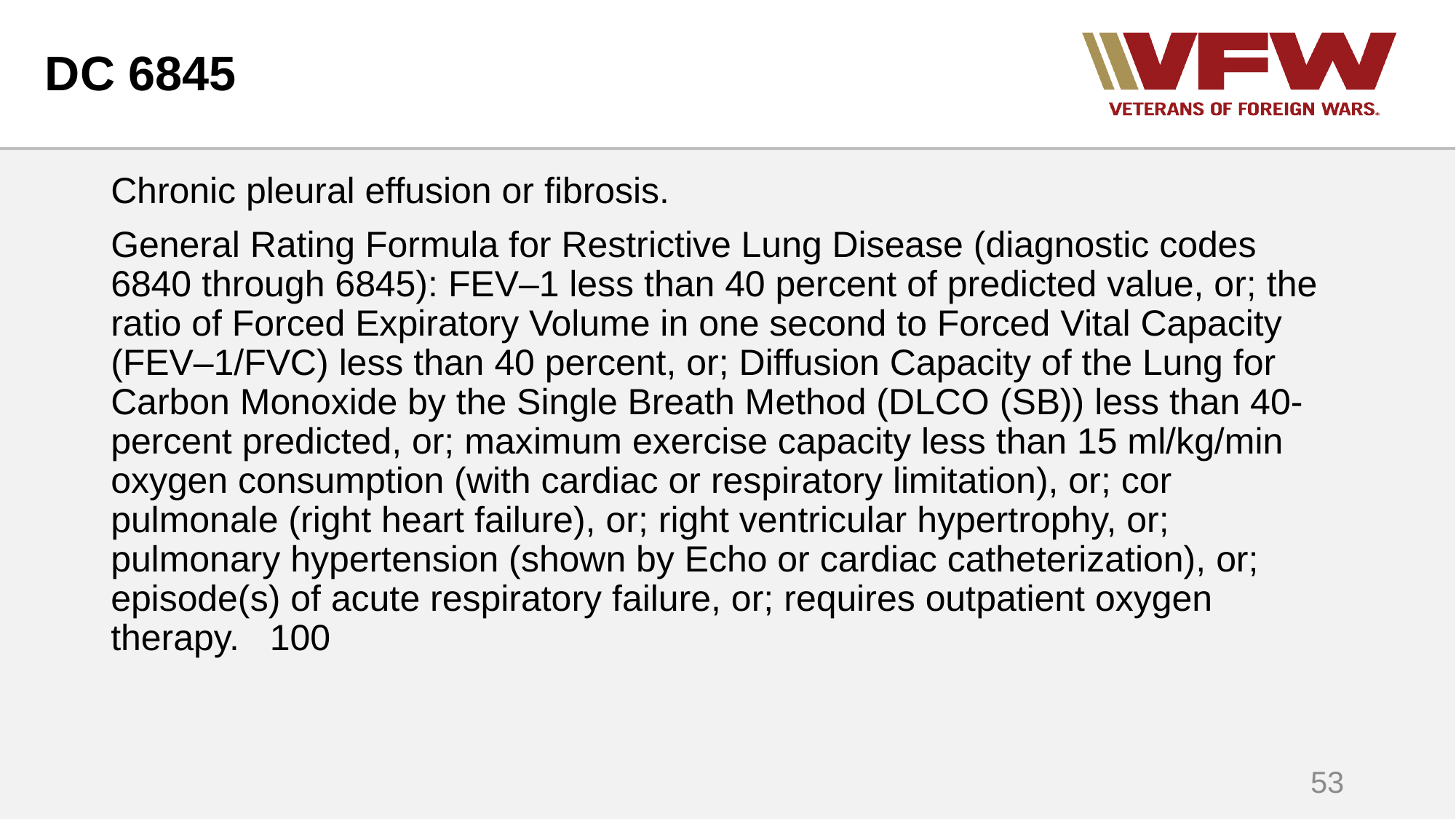

# DC 6845
Chronic pleural effusion or fibrosis.
General Rating Formula for Restrictive Lung Disease (diagnostic codes 6840 through 6845): FEV–1 less than 40 percent of predicted value, or; the ratio of Forced Expiratory Volume in one second to Forced Vital Capacity (FEV–1/FVC) less than 40 percent, or; Diffusion Capacity of the Lung for Carbon Monoxide by the Single Breath Method (DLCO (SB)) less than 40-percent predicted, or; maximum exercise capacity less than 15 ml/kg/min oxygen consumption (with cardiac or respiratory limitation), or; cor pulmonale (right heart failure), or; right ventricular hypertrophy, or; pulmonary hypertension (shown by Echo or cardiac catheterization), or; episode(s) of acute respiratory failure, or; requires outpatient oxygen therapy.   100
53